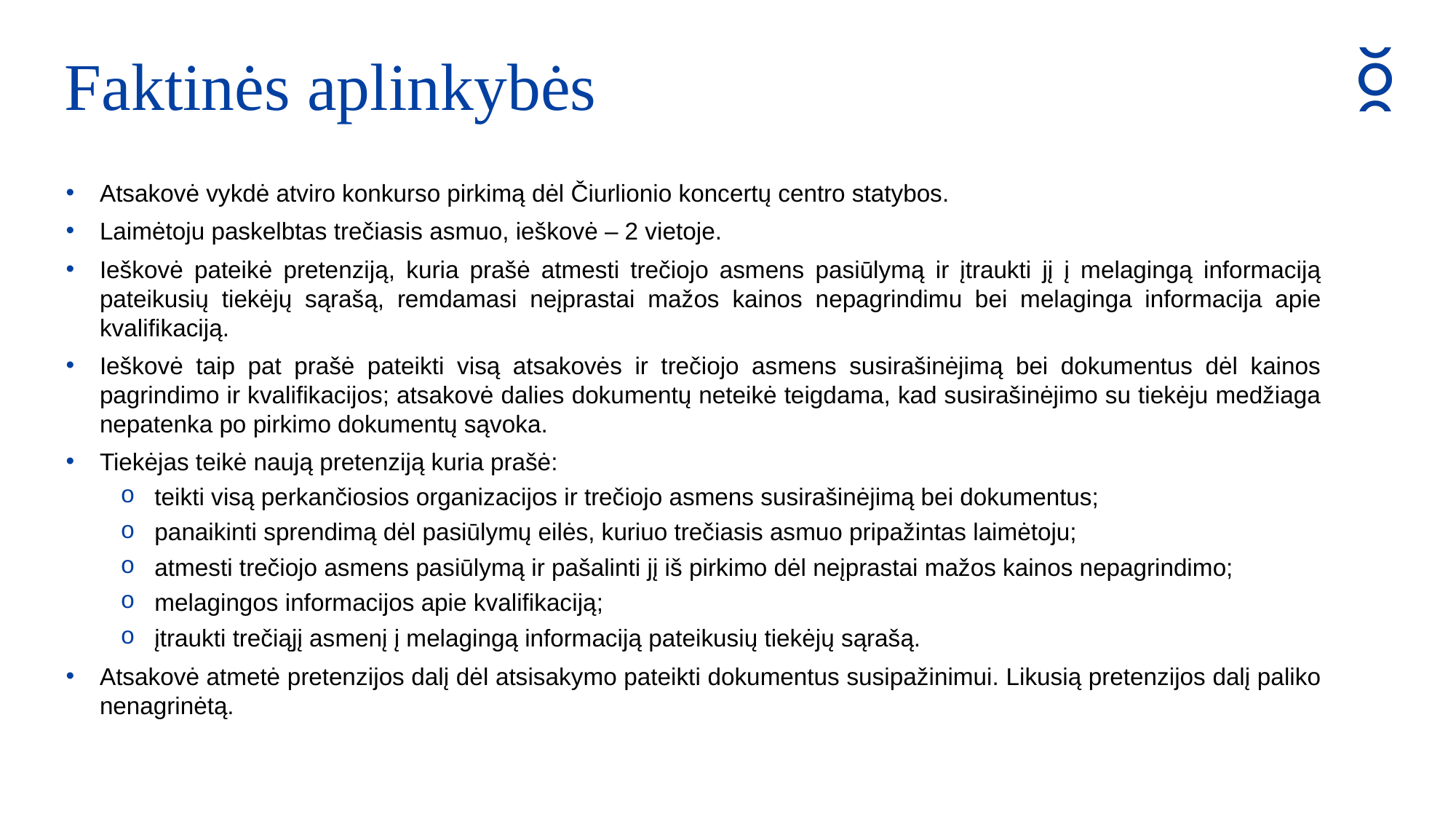

Faktinės aplinkybės
Atsakovė vykdė atviro konkurso pirkimą dėl Čiurlionio koncertų centro statybos.
Laimėtoju paskelbtas trečiasis asmuo, ieškovė – 2 vietoje.
Ieškovė pateikė pretenziją, kuria prašė atmesti trečiojo asmens pasiūlymą ir įtraukti jį į melagingą informaciją pateikusių tiekėjų sąrašą, remdamasi neįprastai mažos kainos nepagrindimu bei melaginga informacija apie kvalifikaciją.
Ieškovė taip pat prašė pateikti visą atsakovės ir trečiojo asmens susirašinėjimą bei dokumentus dėl kainos pagrindimo ir kvalifikacijos; atsakovė dalies dokumentų neteikė teigdama, kad susirašinėjimo su tiekėju medžiaga nepatenka po pirkimo dokumentų sąvoka.
Tiekėjas teikė naują pretenziją kuria prašė:
teikti visą perkančiosios organizacijos ir trečiojo asmens susirašinėjimą bei dokumentus;
panaikinti sprendimą dėl pasiūlymų eilės, kuriuo trečiasis asmuo pripažintas laimėtoju;
atmesti trečiojo asmens pasiūlymą ir pašalinti jį iš pirkimo dėl neįprastai mažos kainos nepagrindimo;
melagingos informacijos apie kvalifikaciją;
įtraukti trečiąjį asmenį į melagingą informaciją pateikusių tiekėjų sąrašą.
Atsakovė atmetė pretenzijos dalį dėl atsisakymo pateikti dokumentus susipažinimui. Likusią pretenzijos dalį paliko nenagrinėtą.